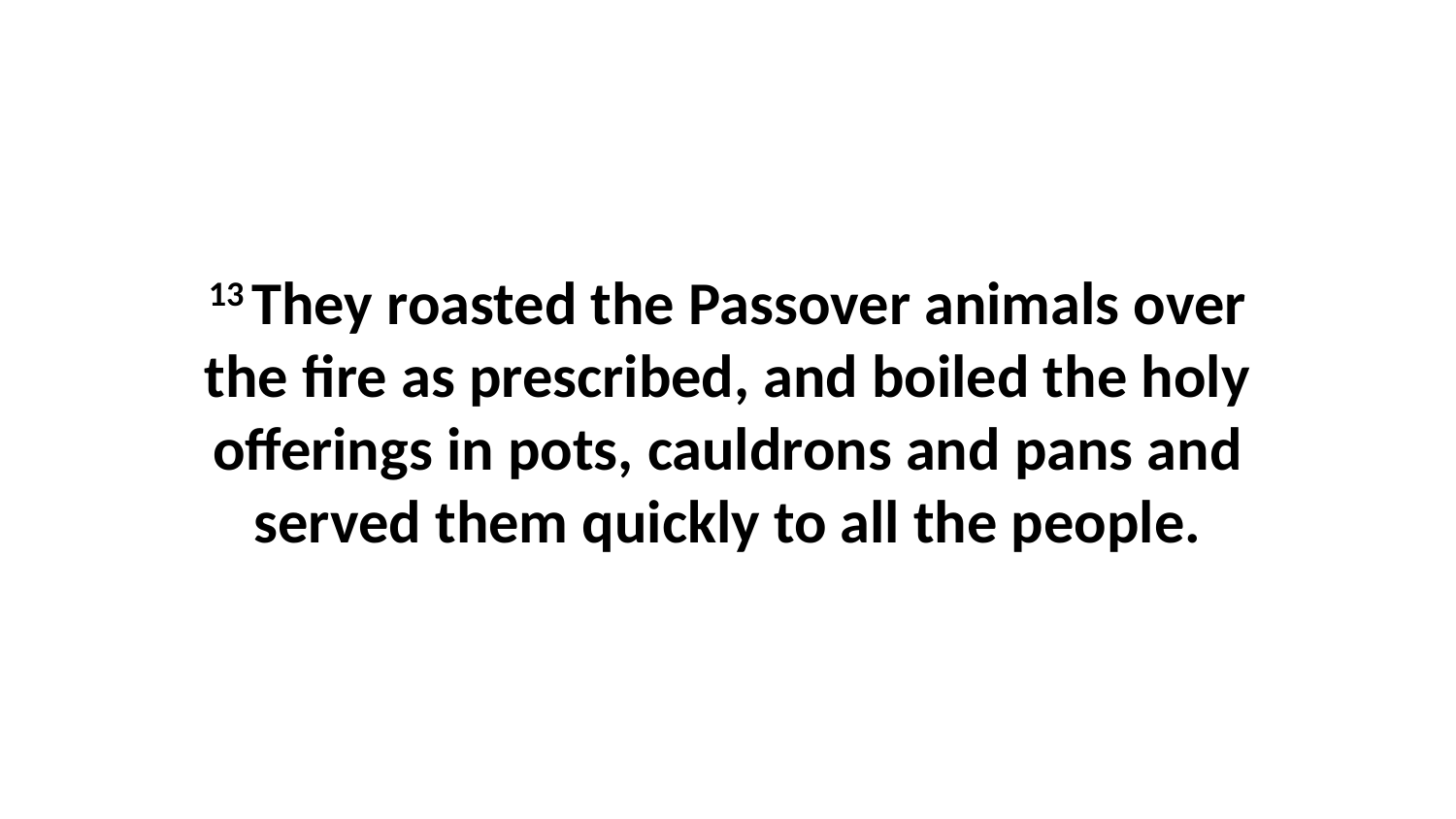

13 They roasted the Passover animals over the fire as prescribed, and boiled the holy offerings in pots, cauldrons and pans and served them quickly to all the people.